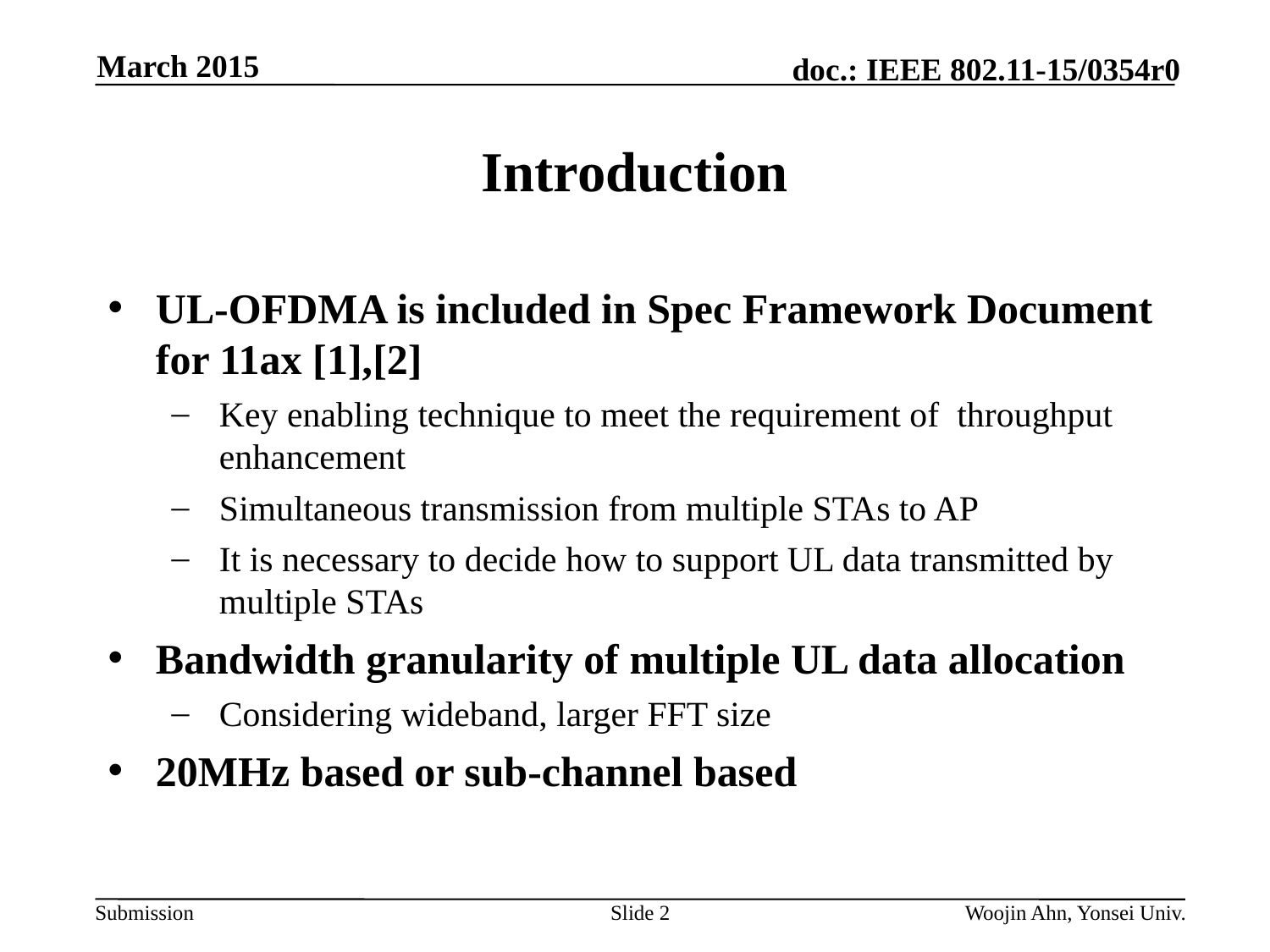

March 2015
# Introduction
UL-OFDMA is included in Spec Framework Document for 11ax [1],[2]
Key enabling technique to meet the requirement of  throughput enhancement
Simultaneous transmission from multiple STAs to AP
It is necessary to decide how to support UL data transmitted by multiple STAs
Bandwidth granularity of multiple UL data allocation
Considering wideband, larger FFT size
20MHz based or sub-channel based

Slide 2
Woojin Ahn, Yonsei Univ.